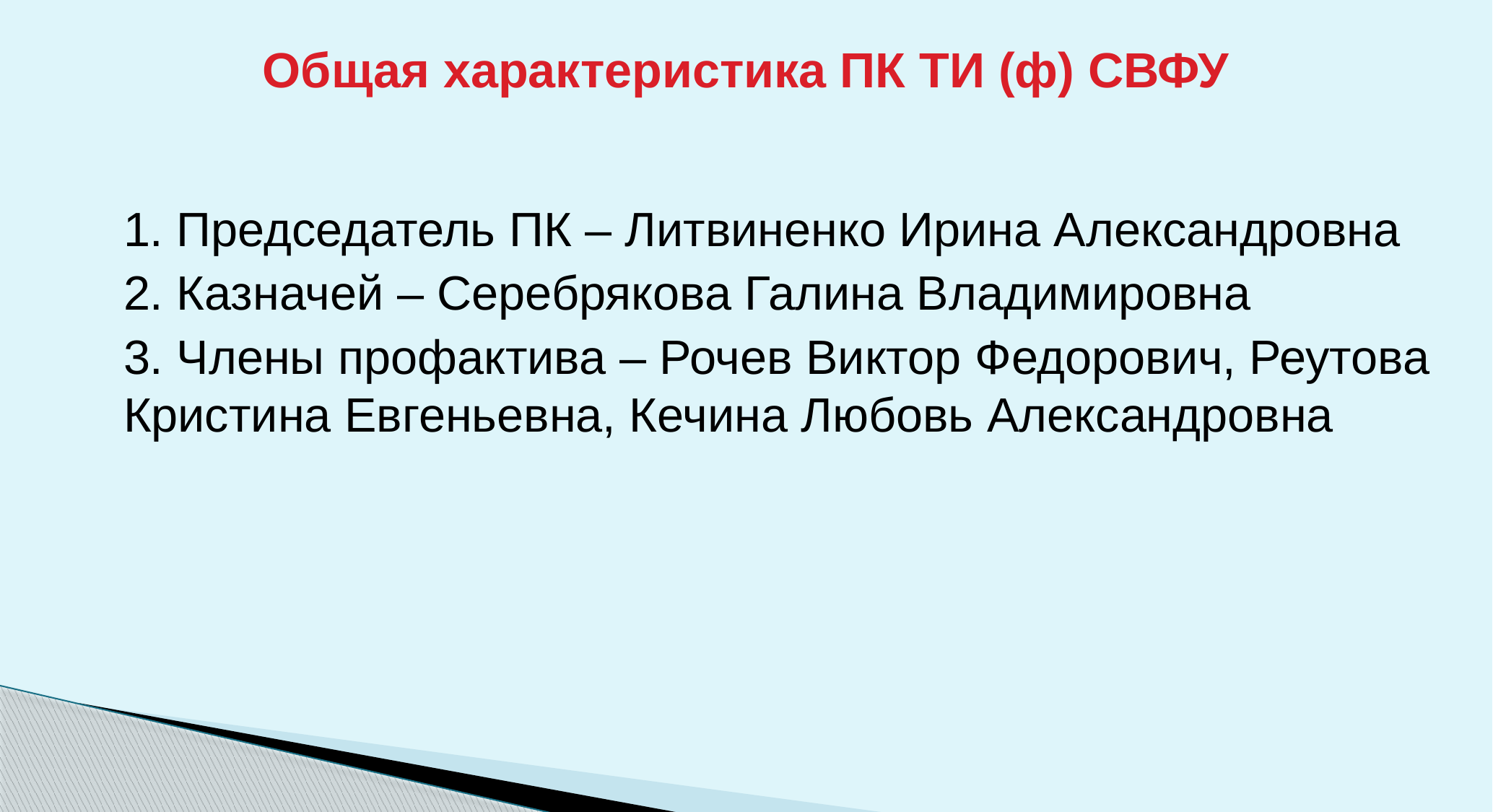

# Общая характеристика ПК ТИ (ф) СВФУ
1. Председатель ПК – Литвиненко Ирина Александровна
2. Казначей – Серебрякова Галина Владимировна
3. Члены профактива – Рочев Виктор Федорович, Реутова Кристина Евгеньевна, Кечина Любовь Александровна